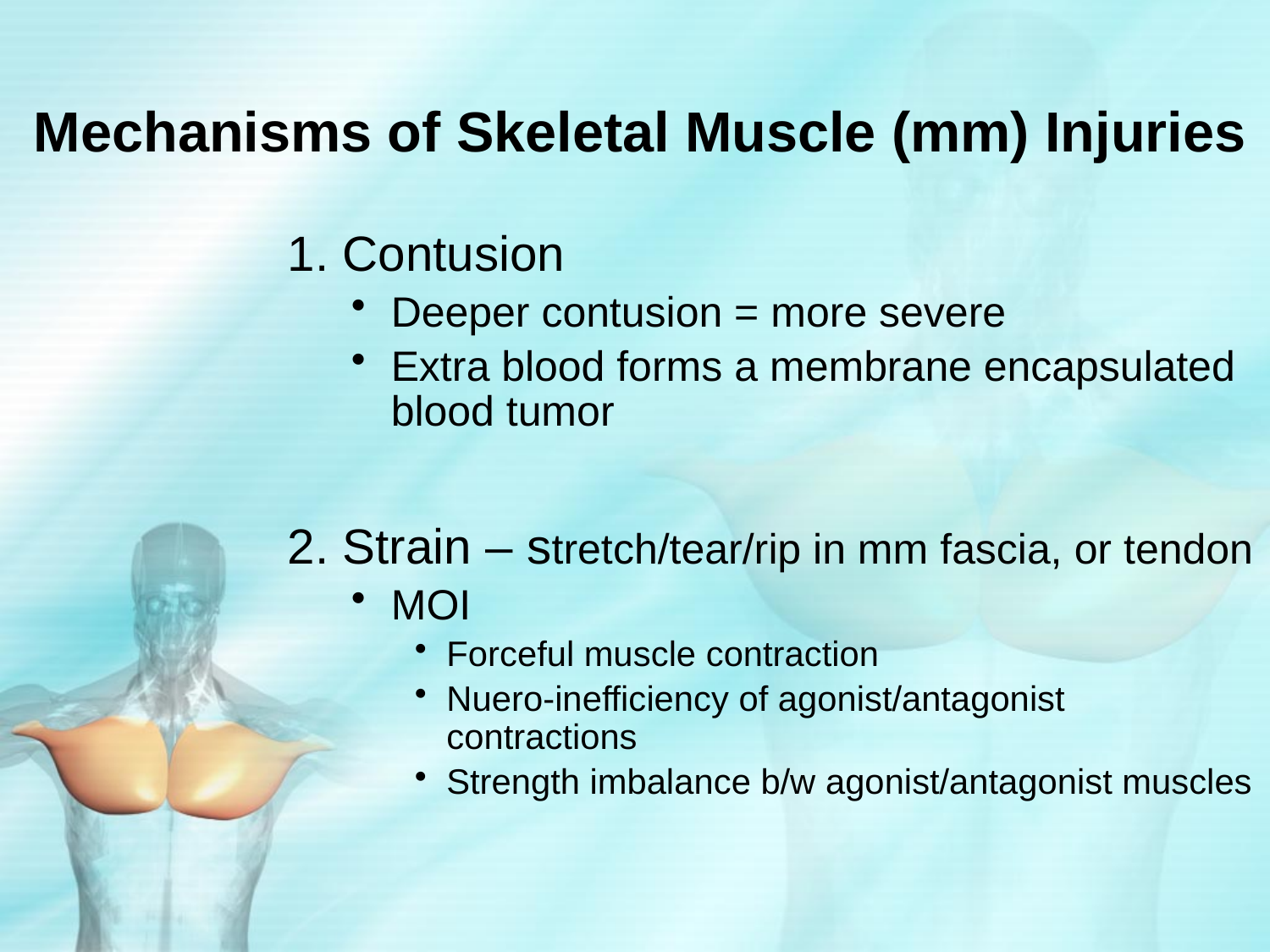

# Mechanisms of Skeletal Muscle (mm) Injuries
1. Contusion
Deeper contusion = more severe
Extra blood forms a membrane encapsulated blood tumor

2. Strain – stretch/tear/rip in mm fascia, or tendon
MOI
Forceful muscle contraction
Nuero-inefficiency of agonist/antagonist contractions
Strength imbalance b/w agonist/antagonist muscles